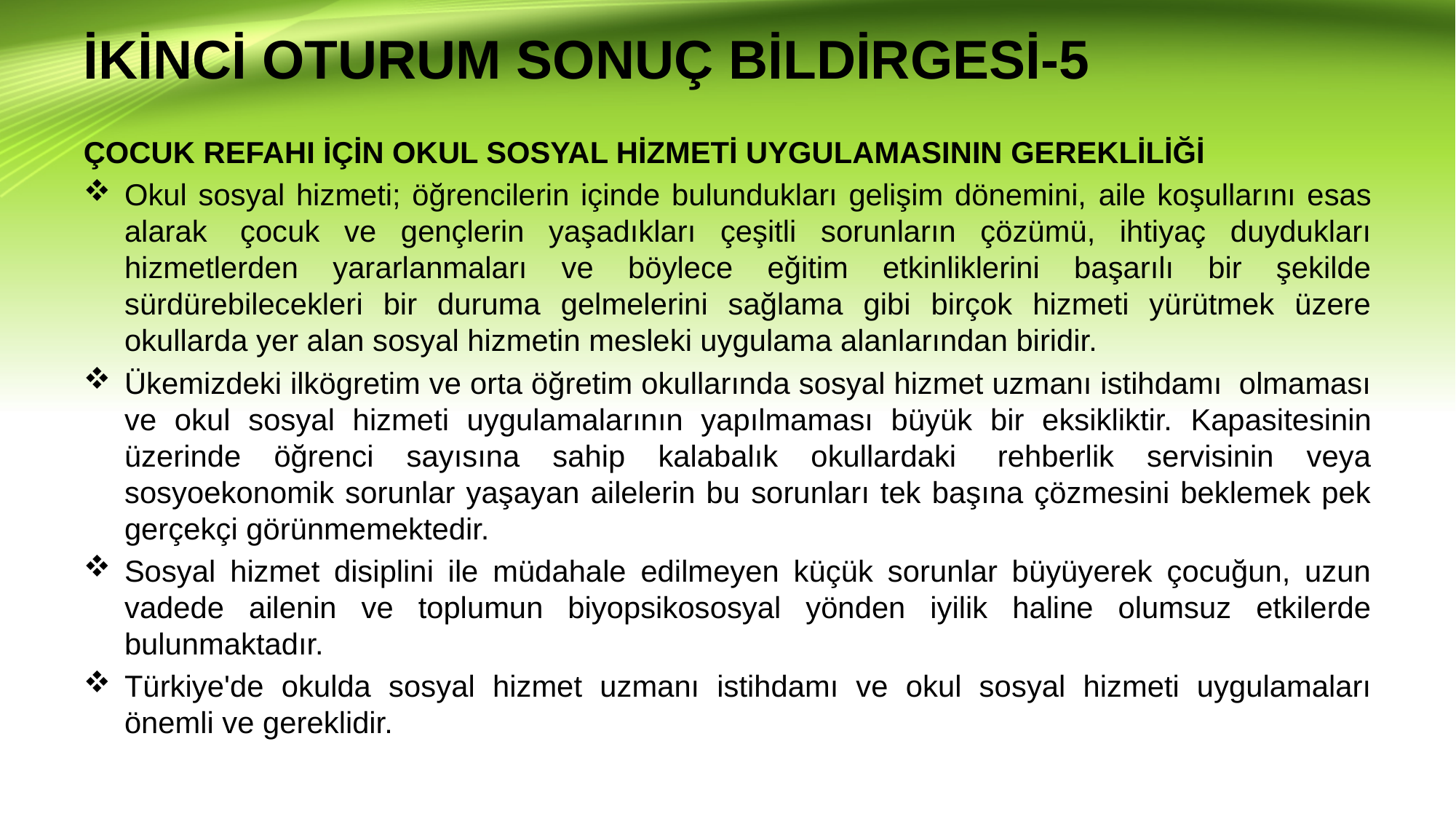

# İKİNCİ OTURUM SONUÇ BİLDİRGESİ-5
ÇOCUK REFAHI İÇİN OKUL SOSYAL HİZMETİ UYGULAMASININ GEREKLİLİĞİ
Okul sosyal hizmeti; öğrencilerin içinde bulundukları gelişim dönemini, aile koşullarını esas alarak  çocuk ve gençlerin yaşadıkları çeşitli sorunların çözümü, ihtiyaç duydukları hizmetlerden yararlanmaları ve böylece eğitim etkinliklerini başarılı bir şekilde sürdürebilecekleri bir duruma gelmelerini sağlama gibi birçok hizmeti yürütmek üzere okullarda yer alan sosyal hizmetin mesleki uygulama alanlarından biridir.
Ükemizdeki ilkögretim ve orta öğretim okullarında sosyal hizmet uzmanı istihdamı  olmaması ve okul sosyal hizmeti uygulamalarının yapılmaması büyük bir eksikliktir. Kapasitesinin üzerinde öğrenci sayısına sahip kalabalık okullardaki  rehberlik servisinin veya sosyoekonomik sorunlar yaşayan ailelerin bu sorunları tek başına çözmesini beklemek pek gerçekçi görünmemektedir.
Sosyal hizmet disiplini ile müdahale edilmeyen küçük sorunlar büyüyerek çocuğun, uzun vadede ailenin ve toplumun biyopsikososyal yönden iyilik haline olumsuz etkilerde bulunmaktadır.
Türkiye'de okulda sosyal hizmet uzmanı istihdamı ve okul sosyal hizmeti uygulamaları önemli ve gereklidir.